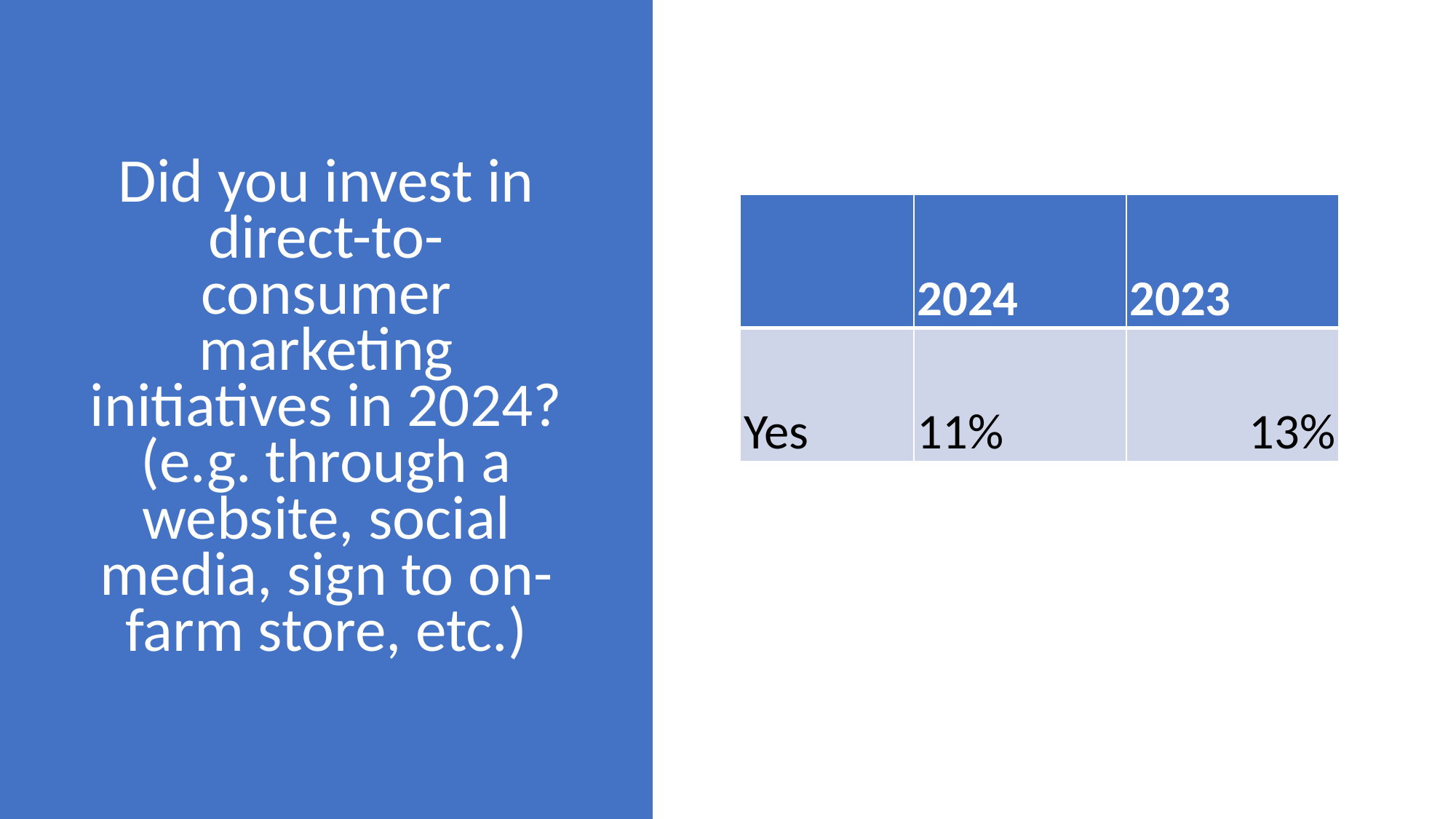

# Did you invest in direct-to-consumer marketing initiatives in 2024? (e.g. through a website, social media, sign to on-farm store, etc.)
|  | 2024 | 2023 |
| --- | --- | --- |
| Yes | 11% | 13% |